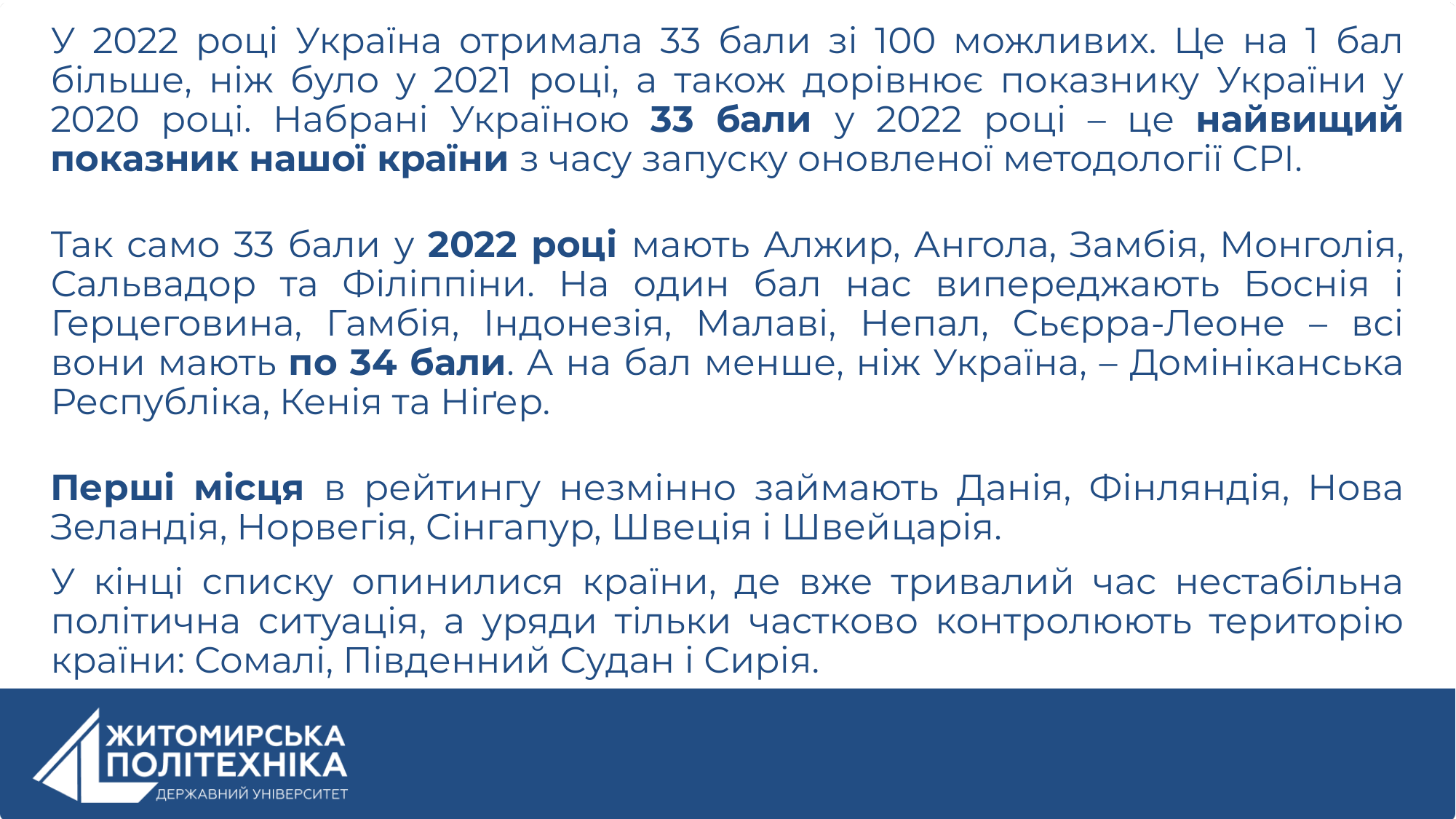

У 2022 році Україна отримала 33 бали зі 100 можливих. Це на 1 бал більше, ніж було у 2021 році, а також дорівнює показнику України у 2020 році. Набрані Україною 33 бали у 2022 році – це найвищий показник нашої країни з часу запуску оновленої методології СРІ.

Так само 33 бали у 2022 році мають Алжир, Ангола, Замбія, Монголія, Сальвадор та Філіппіни. На один бал нас випереджають Боснія і Герцеговина, Гамбія, Індонезія, Малаві, Непал, Сьєрра-Леоне – всі вони мають по 34 бали. А на бал менше, ніж Україна, – Домініканська Республіка, Кенія та Ніґер.

Перші місця в рейтингу незмінно займають Данія, Фінляндія, Нова Зеландія, Норвегія, Сінгапур, Швеція і Швейцарія.
У кінці списку опинилися країни, де вже тривалий час нестабільна політична ситуація, а уряди тільки частково контролюють територію країни: Сомалі, Південний Судан і Сирія.